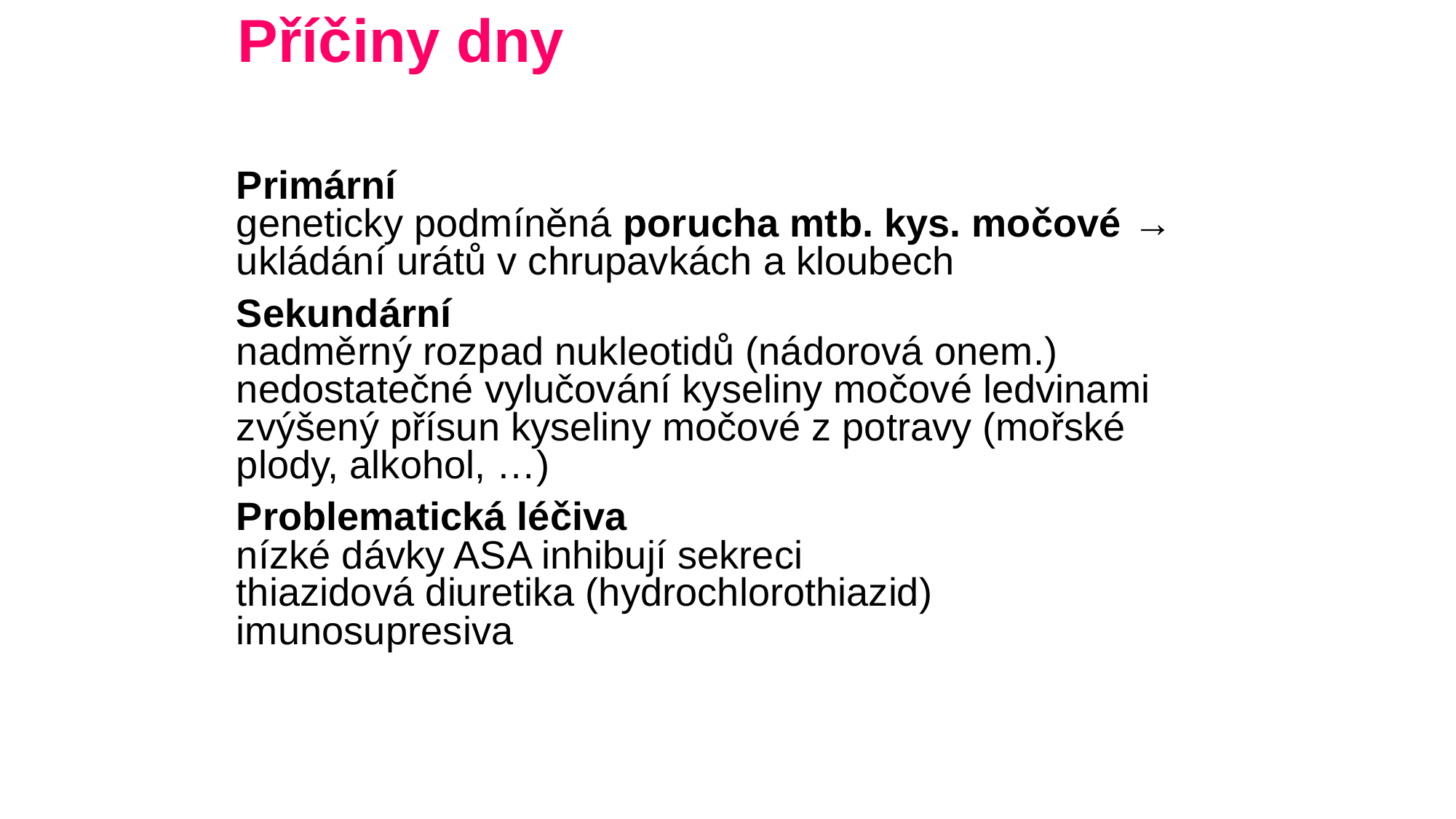

# Příčiny dny
Primární
geneticky podmíněná porucha mtb. kys. močové → ukládání urátů v chrupavkách a kloubech

Sekundární
nadměrný rozpad nukleotidů (nádorová onem.)
nedostatečné vylučování kyseliny močové ledvinami
zvýšený přísun kyseliny močové z potravy (mořské plody, alkohol, …)

Problematická léčiva
nízké dávky ASA inhibují sekreci
thiazidová diuretika (hydrochlorothiazid)
imunosupresiva